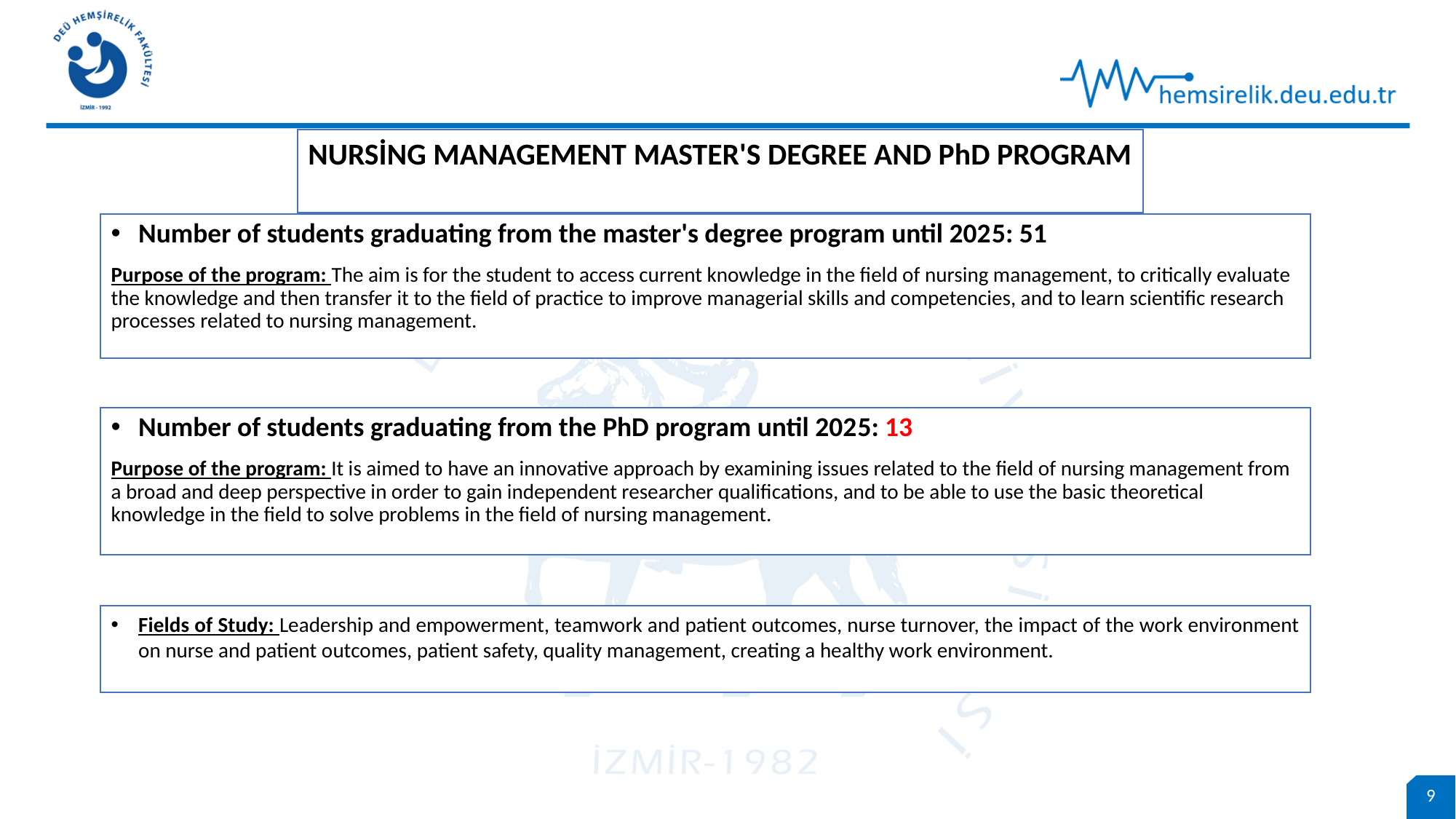

NURSİNG MANAGEMENT MASTER'S DEGREE AND PhD PROGRAM

Number of students graduating from the master's degree program until 2025: 51
Purpose of the program: The aim is for the student to access current knowledge in the field of nursing management, to critically evaluate the knowledge and then transfer it to the field of practice to improve managerial skills and competencies, and to learn scientific research processes related to nursing management.
Number of students graduating from the PhD program until 2025: 13
Purpose of the program: It is aimed to have an innovative approach by examining issues related to the field of nursing management from a broad and deep perspective in order to gain independent researcher qualifications, and to be able to use the basic theoretical knowledge in the field to solve problems in the field of nursing management.
Fields of Study: Leadership and empowerment, teamwork and patient outcomes, nurse turnover, the impact of the work environment on nurse and patient outcomes, patient safety, quality management, creating a healthy work environment.
9